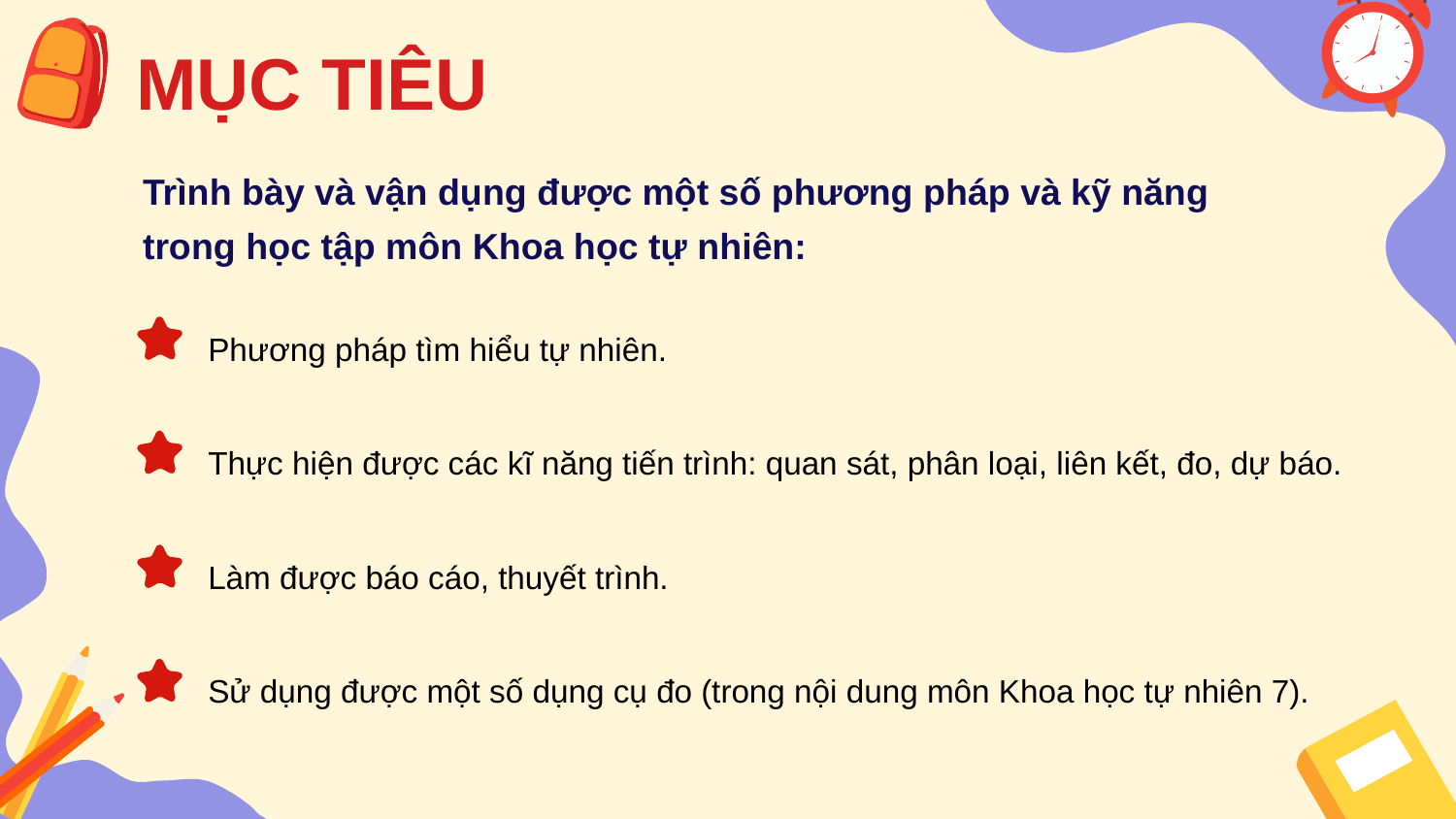

MỤC TIÊU
Trình bày và vận dụng được một số phương pháp và kỹ năng trong học tập môn Khoa học tự nhiên:

Phương pháp tìm hiểu tự nhiên.

Thực hiện được các kĩ năng tiến trình: quan sát, phân loại, liên kết, đo, dự báo.

Làm được báo cáo, thuyết trình.

Sử dụng được một số dụng cụ đo (trong nội dung môn Khoa học tự nhiên 7).